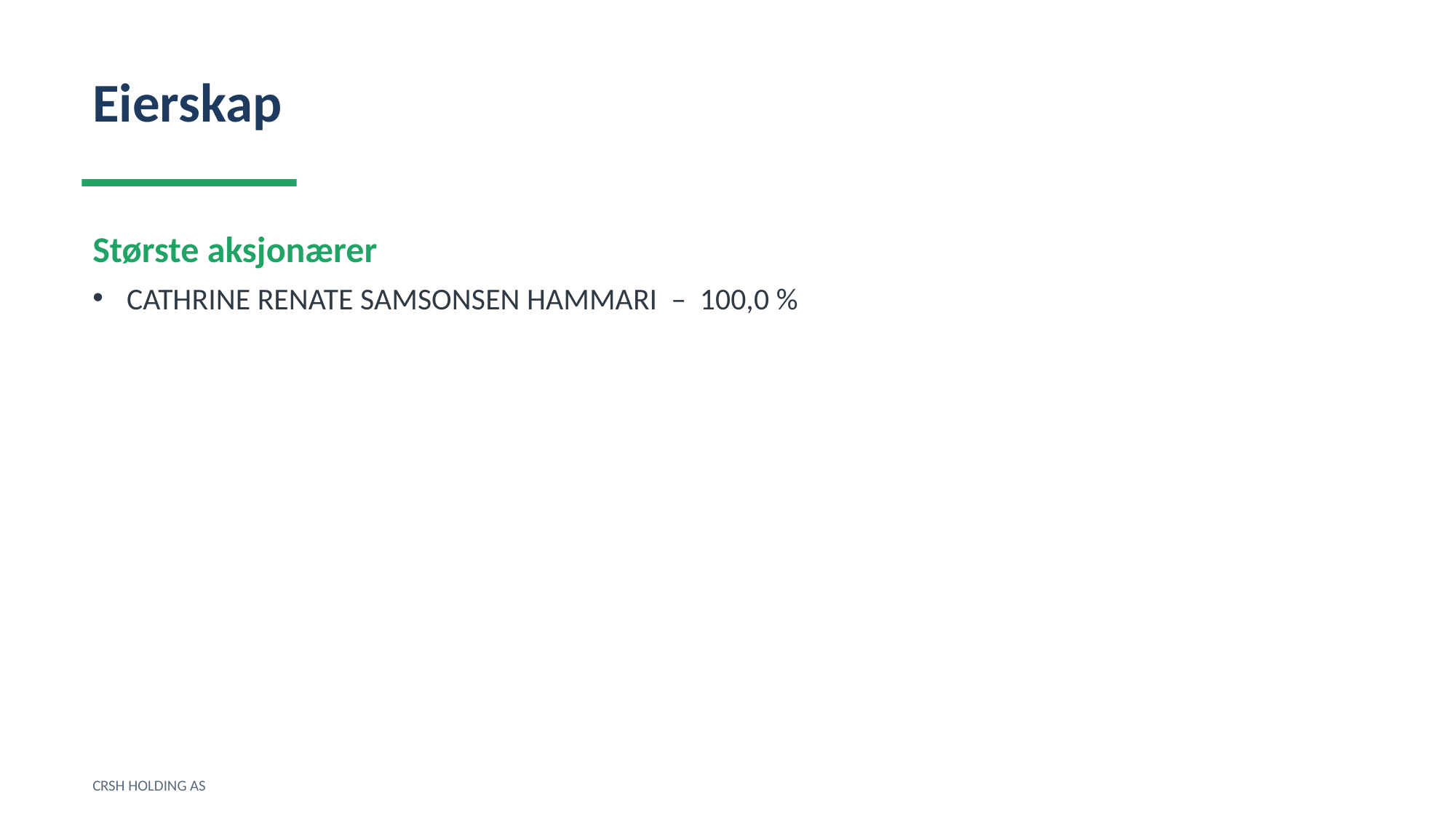

Eierskap

Største aksjonærer
CATHRINE RENATE SAMSONSEN HAMMARI  –  100,0 %
CRSH HOLDING AS